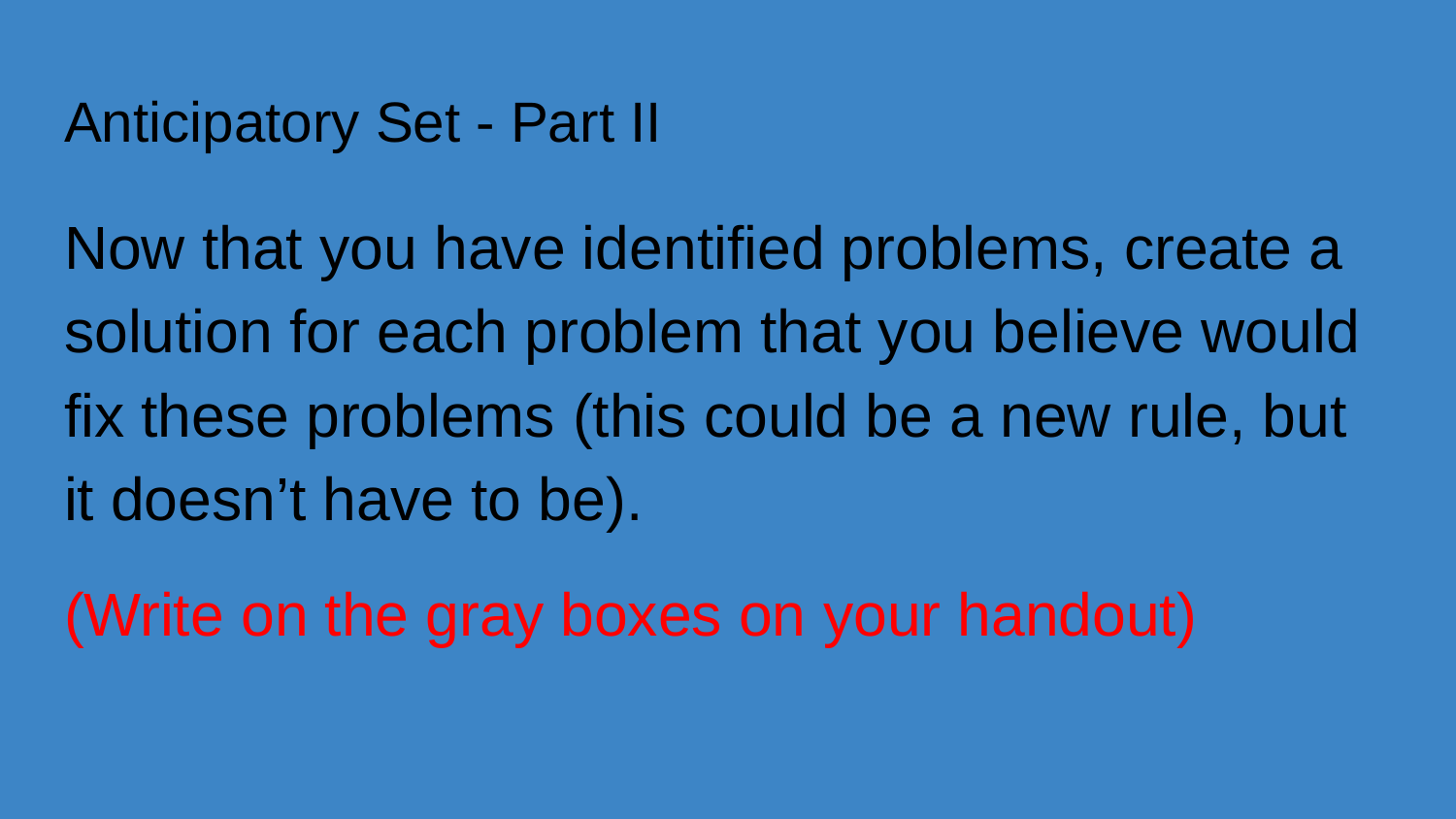

# Anticipatory Set - Part II
Now that you have identified problems, create a solution for each problem that you believe would fix these problems (this could be a new rule, but it doesn’t have to be).
(Write on the gray boxes on your handout)